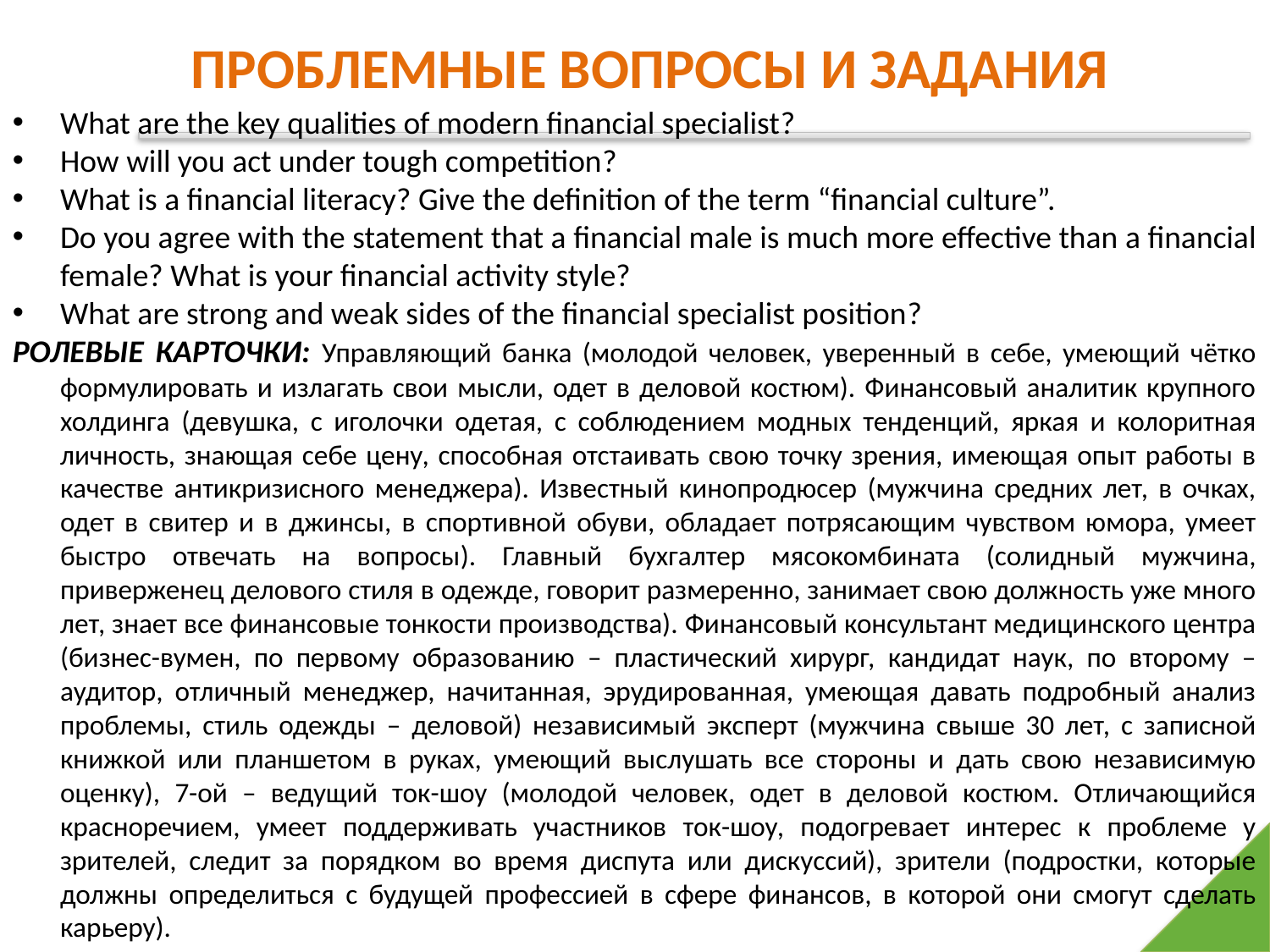

ПРОБЛЕМНЫЕ ВОПРОСЫ И ЗАДАНИЯ
What are the key qualities of modern financial specialist?
How will you act under tough competition?
What is a financial literacy? Give the definition of the term “financial culture”.
Do you agree with the statement that a financial male is much more effective than a financial female? What is your financial activity style?
What are strong and weak sides of the financial specialist position?
РОЛЕВЫЕ КАРТОЧКИ: Управляющий банка (молодой человек, уверенный в себе, умеющий чётко формулировать и излагать свои мысли, одет в деловой костюм). Финансовый аналитик крупного холдинга (девушка, с иголочки одетая, с соблюдением модных тенденций, яркая и колоритная личность, знающая себе цену, способная отстаивать свою точку зрения, имеющая опыт работы в качестве антикризисного менеджера). Известный кинопродюсер (мужчина средних лет, в очках, одет в свитер и в джинсы, в спортивной обуви, обладает потрясающим чувством юмора, умеет быстро отвечать на вопросы). Главный бухгалтер мясокомбината (солидный мужчина, приверженец делового стиля в одежде, говорит размеренно, занимает свою должность уже много лет, знает все финансовые тонкости производства). Финансовый консультант медицинского центра (бизнес-вумен, по первому образованию – пластический хирург, кандидат наук, по второму – аудитор, отличный менеджер, начитанная, эрудированная, умеющая давать подробный анализ проблемы, стиль одежды – деловой) независимый эксперт (мужчина свыше 30 лет, с записной книжкой или планшетом в руках, умеющий выслушать все стороны и дать свою независимую оценку), 7-ой – ведущий ток-шоу (молодой человек, одет в деловой костюм. Отличающийся красноречием, умеет поддерживать участников ток-шоу, подогревает интерес к проблеме у зрителей, следит за порядком во время диспута или дискуссий), зрители (подростки, которые должны определиться с будущей профессией в сфере финансов, в которой они смогут сделать карьеру).